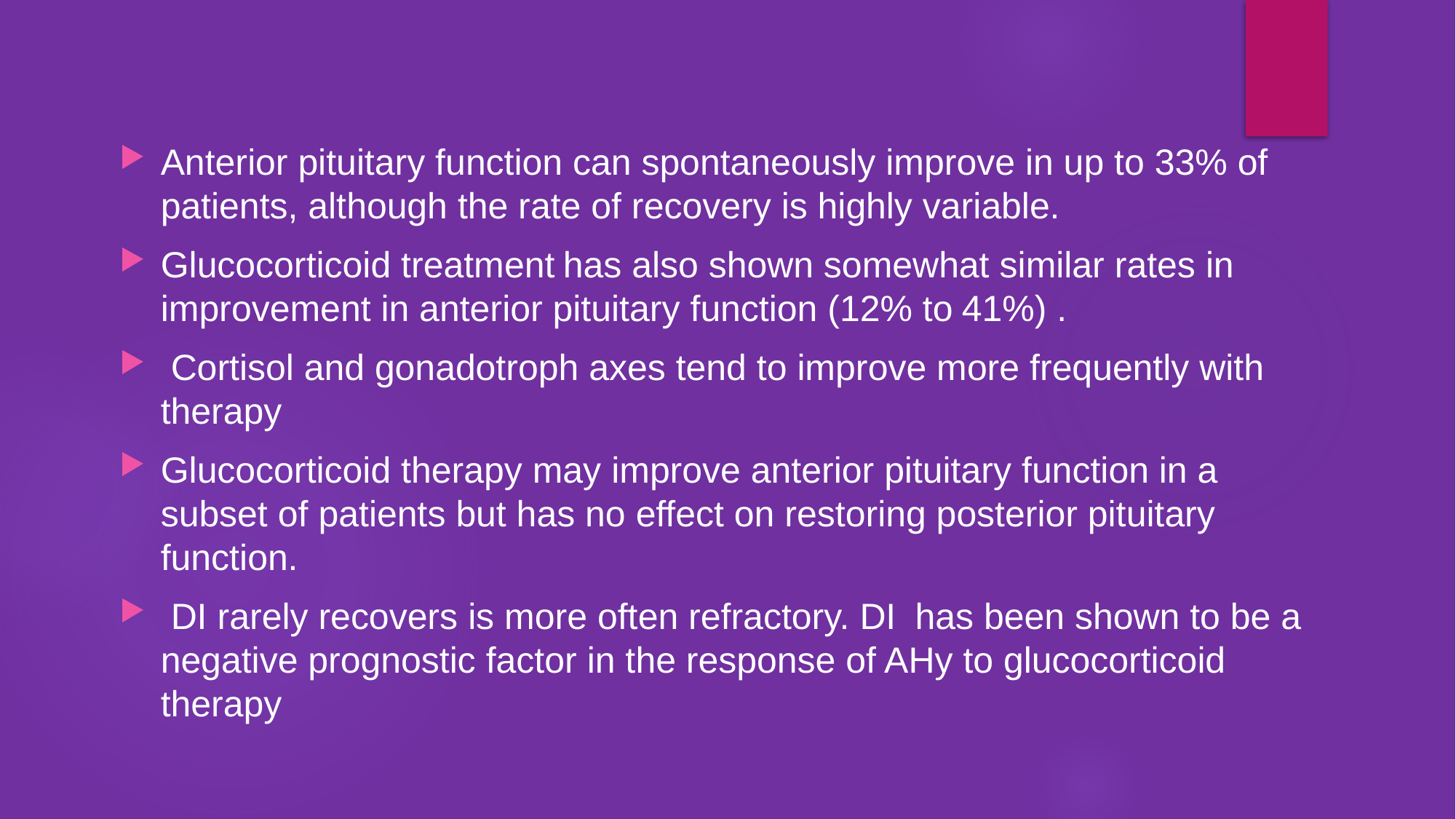

Anterior pituitary function can spontaneously improve in up to 33% of  patients, although the rate of recovery is highly variable.
Glucocorticoid treatment has also shown somewhat similar rates in improvement in anterior pituitary function (12% to 41%) .
 Cortisol and gonadotroph axes tend to improve more frequently with therapy
Glucocorticoid therapy may improve anterior pituitary function in a subset of patients but has no effect on restoring posterior pituitary function.
 DI rarely recovers is more often refractory. DI  has been shown to be a negative prognostic factor in the response of AHy to glucocorticoid therapy